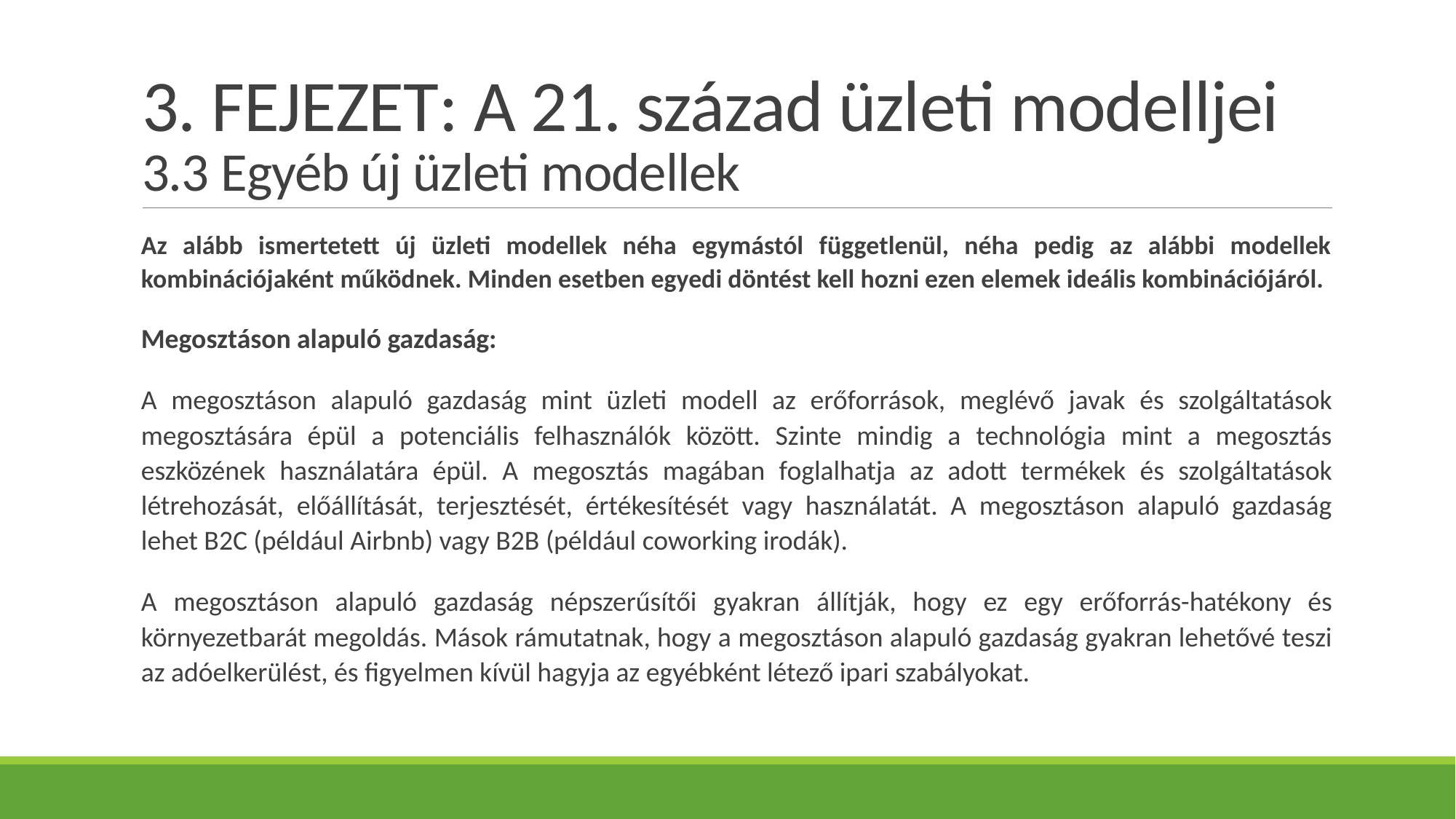

# 3. FEJEZET: A 21. század üzleti modelljei 3.3 Egyéb új üzleti modellek
Az alább ismertetett új üzleti modellek néha egymástól függetlenül, néha pedig az alábbi modellek kombinációjaként működnek. Minden esetben egyedi döntést kell hozni ezen elemek ideális kombinációjáról.
Megosztáson alapuló gazdaság:
A megosztáson alapuló gazdaság mint üzleti modell az erőforrások, meglévő javak és szolgáltatások megosztására épül a potenciális felhasználók között. Szinte mindig a technológia mint a megosztás eszközének használatára épül. A megosztás magában foglalhatja az adott termékek és szolgáltatások létrehozását, előállítását, terjesztését, értékesítését vagy használatát. A megosztáson alapuló gazdaság lehet B2C (például Airbnb) vagy B2B (például coworking irodák).
A megosztáson alapuló gazdaság népszerűsítői gyakran állítják, hogy ez egy erőforrás-hatékony és környezetbarát megoldás. Mások rámutatnak, hogy a megosztáson alapuló gazdaság gyakran lehetővé teszi az adóelkerülést, és figyelmen kívül hagyja az egyébként létező ipari szabályokat.